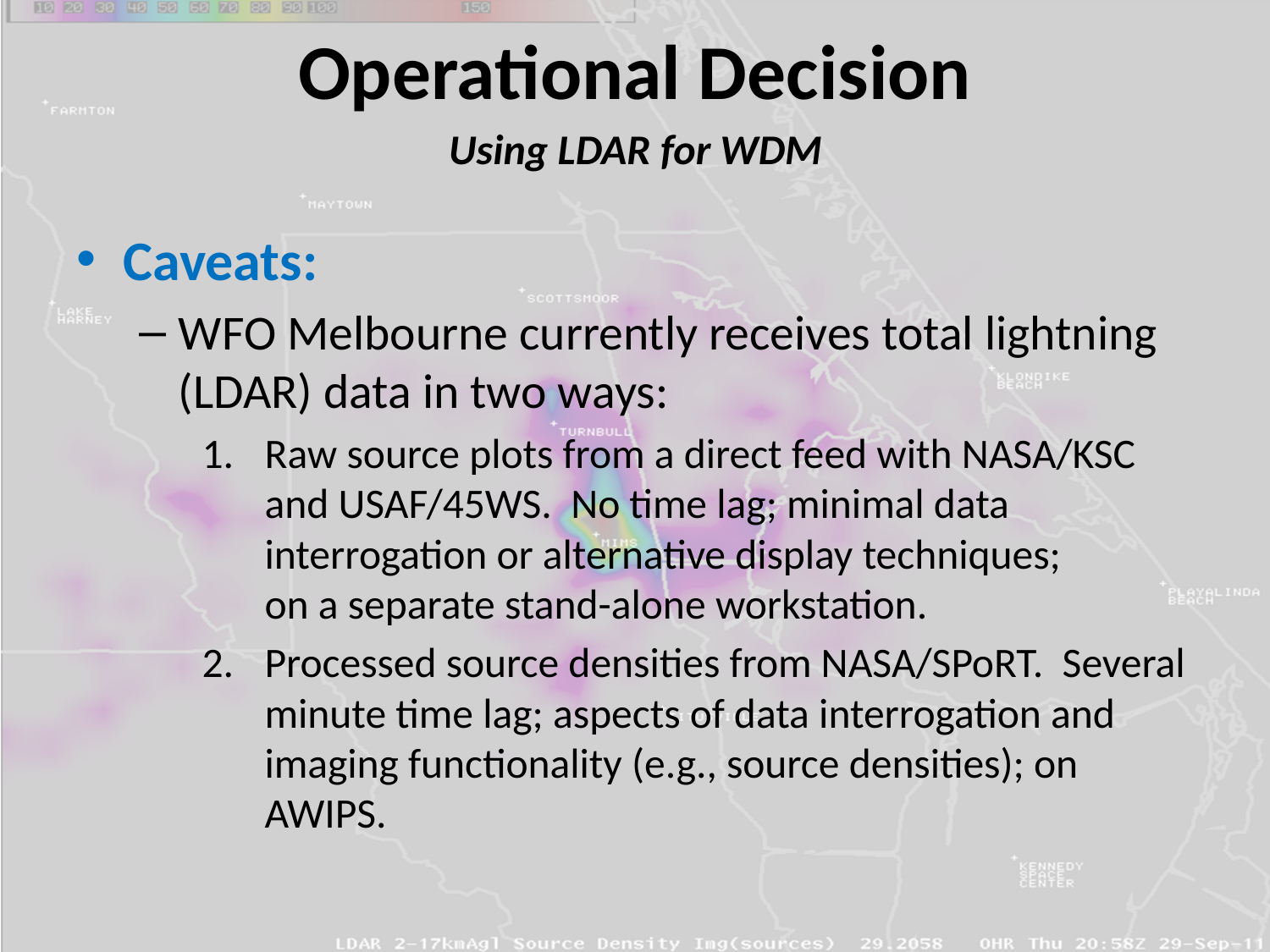

# Operational Decision
Using LDAR for WDM
Caveats:
WFO Melbourne currently receives total lightning (LDAR) data in two ways:
Raw source plots from a direct feed with NASA/KSC and USAF/45WS.  No time lag; minimal data interrogation or alternative display techniques;            on a separate stand-alone workstation.
Processed source densities from NASA/SPoRT.  Several minute time lag; aspects of data interrogation and imaging functionality (e.g., source densities); on AWIPS.